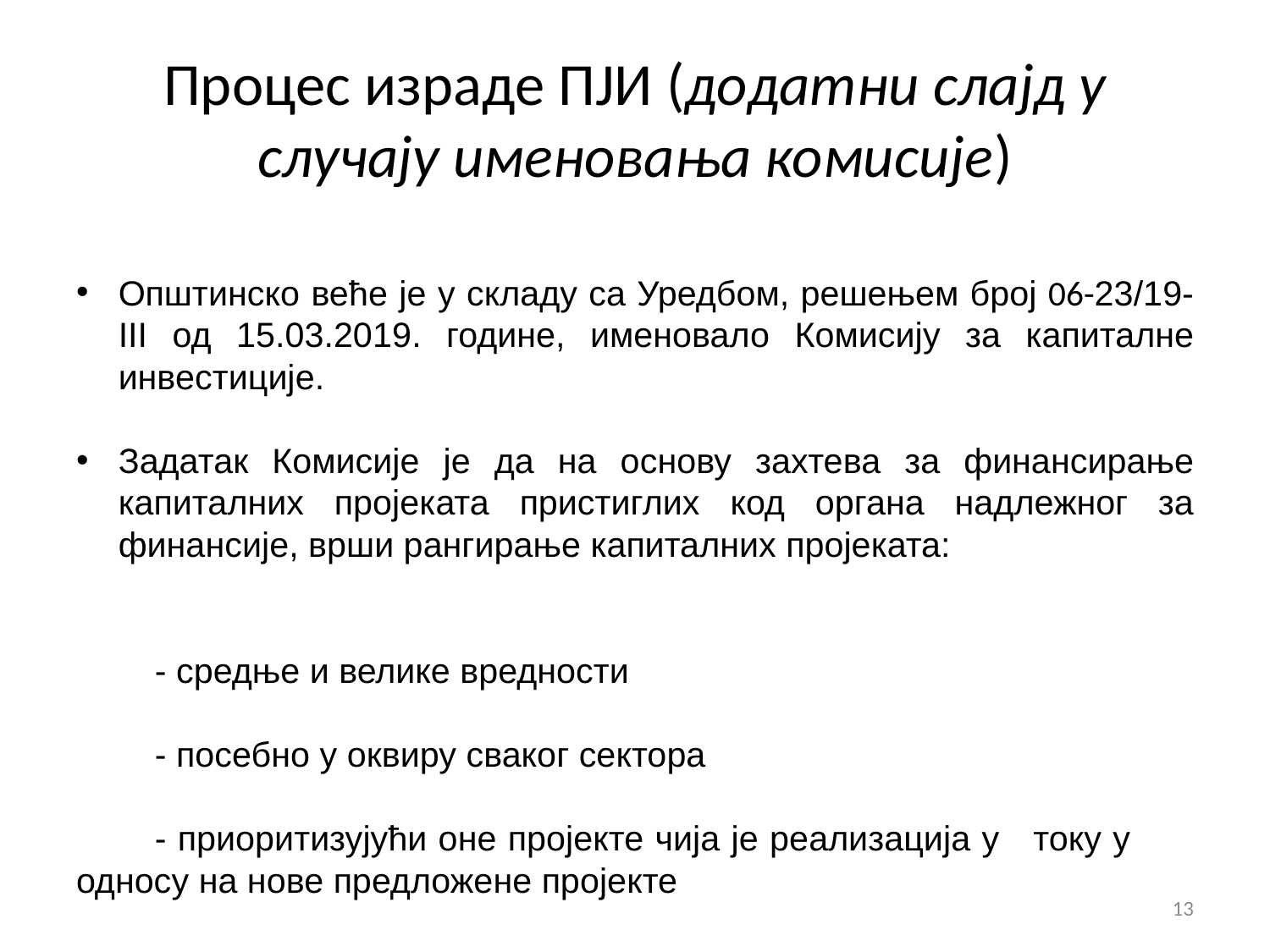

# Процес израде ПЈИ (додатни слајд у случају именовања комисије)

Општинско веће је у складу са Уредбом, решењем број 06-23/19-III од 15.03.2019. године, именовало Комисију за капиталне инвестиције.

Задатак Комисије је да на основу захтева за финансирање капиталних пројеката пристиглих код органа надлежног за финансије, врши рангирање капиталних пројеката:

	- средње и велике вредности

	- посебно у оквиру сваког сектора

	- приоритизујући оне пројекте чија је реализација у 	току у 	односу на нове предложене пројекте
13